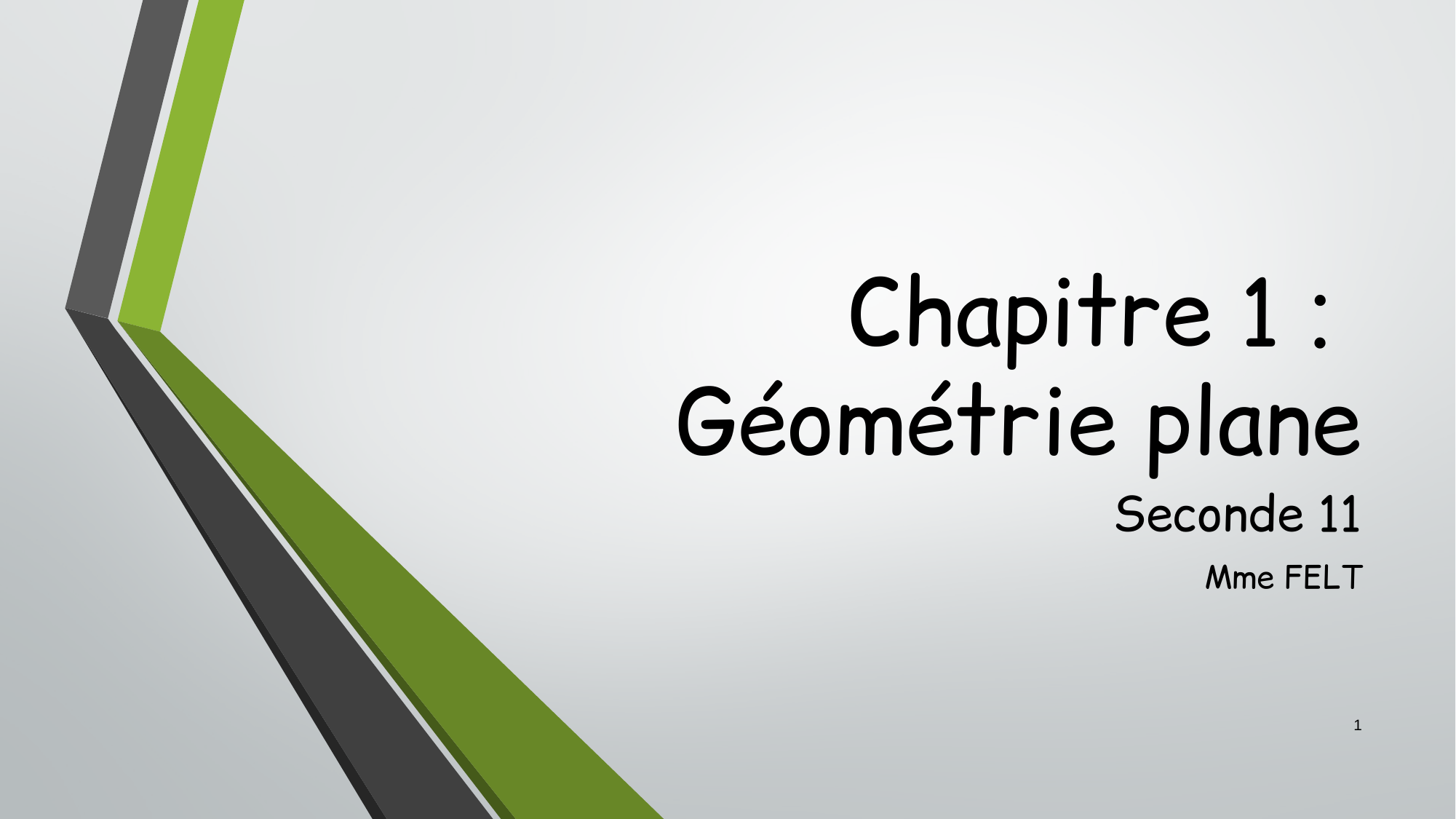

# Chapitre 1 : Géométrie plane
Seconde 11
Mme FELT
1